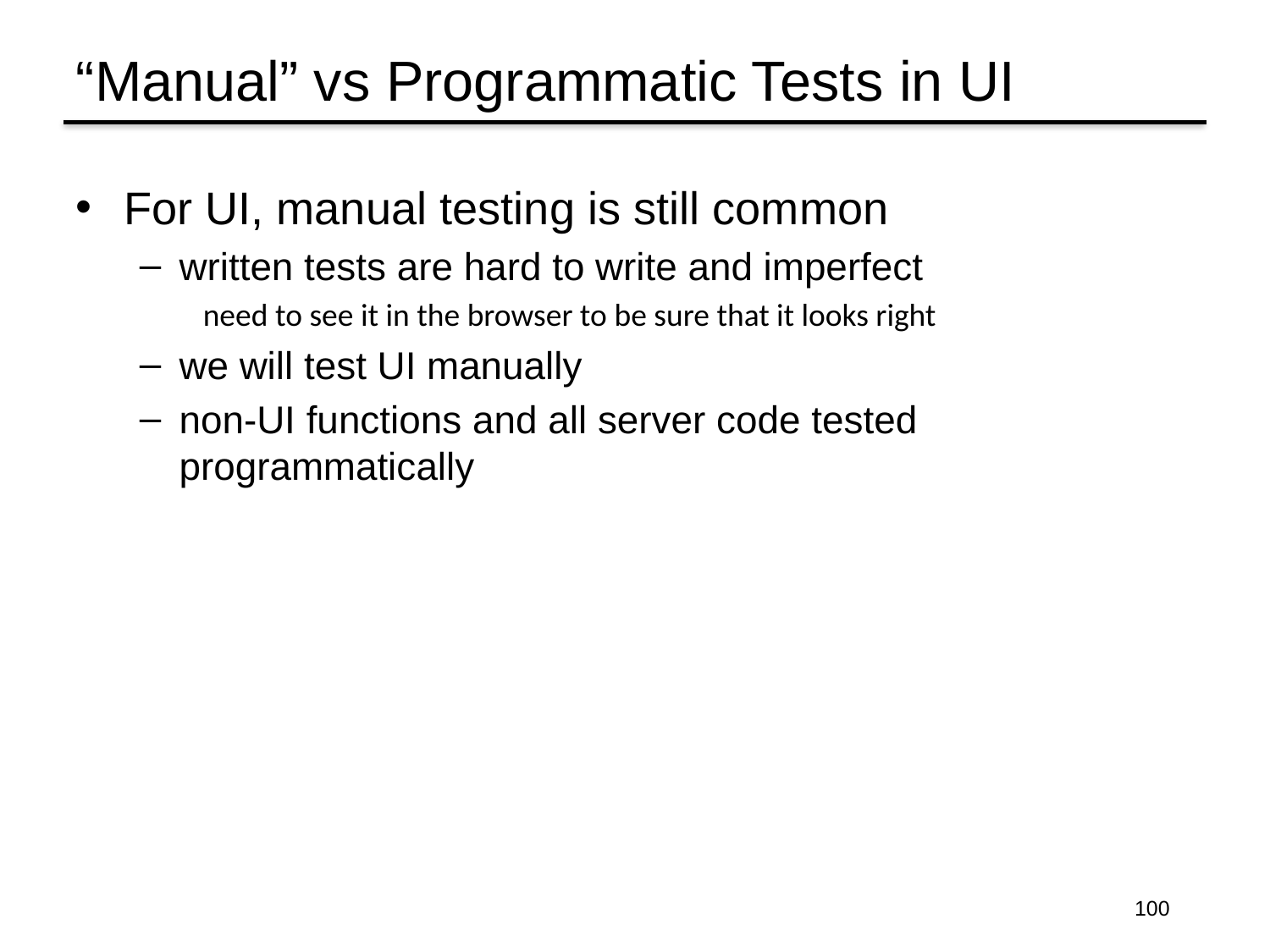

# “Manual” vs Programmatic Tests in UI
For UI, manual testing is still common
written tests are hard to write and imperfect
need to see it in the browser to be sure that it looks right
we will test UI manually
non-UI functions and all server code tested programmatically
100